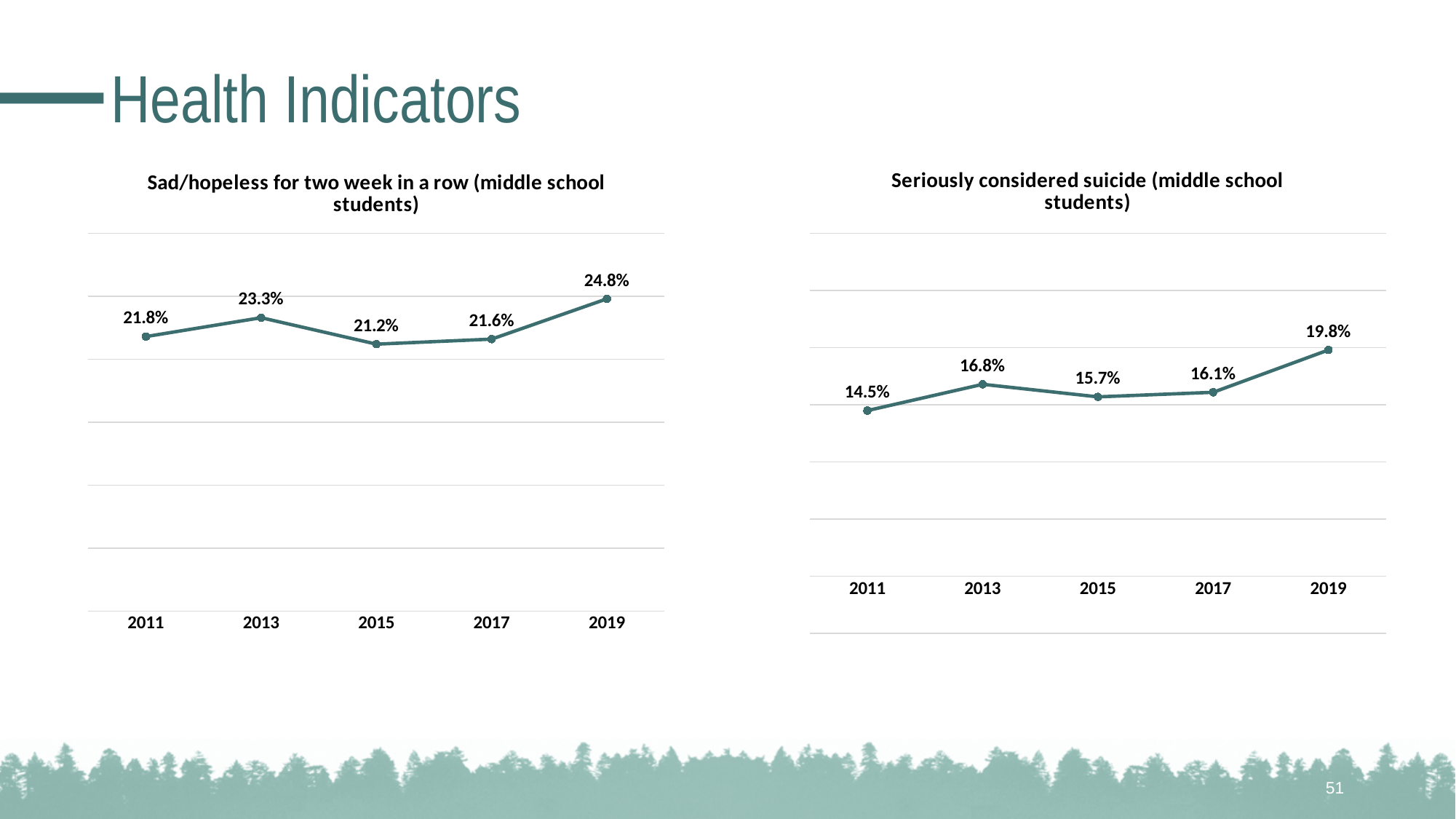

# Health Indicators

### Chart: Sad/hopeless for two week in a row (middle school students)

| Category |  |
|---|---|
| 2011 | 0.218 |
| 2013 | 0.233 |
| 2015 | 0.212 |
| 2017 | 0.216 |
| 2019 | 0.248 |

### Chart: Seriously considered suicide (middle school students)

| Category |  |
|---|---|
| 2011 | 0.145 |
| 2013 | 0.168 |
| 2015 | 0.157 |
| 2017 | 0.161 |
| 2019 | 0.198 |
51